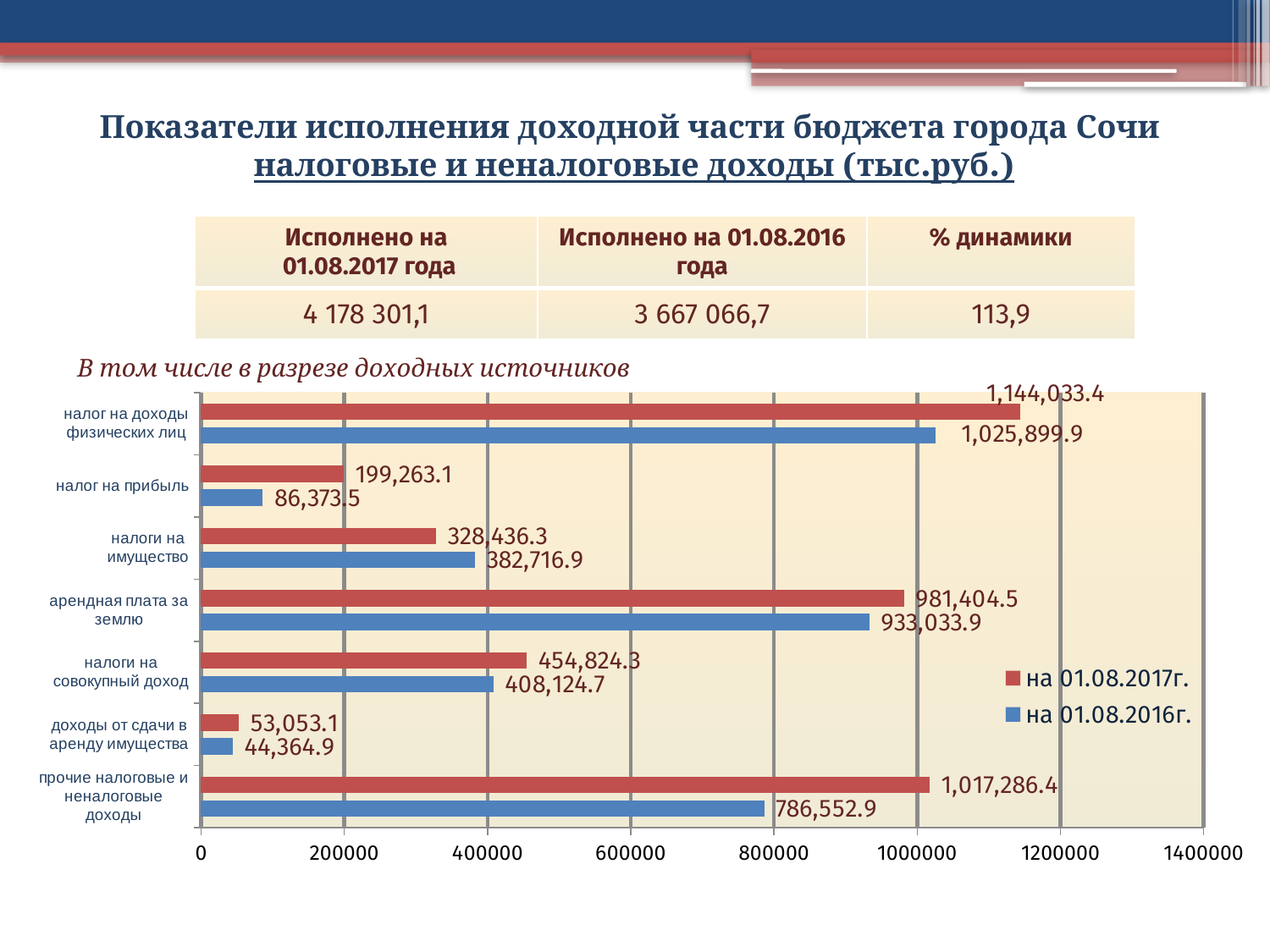

Показатели исполнения доходной части бюджета города Сочи
налоговые и неналоговые доходы (тыс.руб.)
| Исполнено на 01.08.2017 года | Исполнено на 01.08.2016 года | % динамики |
| --- | --- | --- |
| 4 178 301,1 | 3 667 066,7 | 113,9 |
В том числе в разрезе доходных источников

### Chart

| Category | на 01.08.2016г. | на 01.08.2017г. |
|---|---|---|
| прочие налоговые и неналоговые доходы | 786552.9 | 1017286.4 |
| доходы от сдачи в аренду имущества | 44364.9 | 53053.1 |
| налоги на совокупный доход | 408124.7 | 454824.3 |
| арендная плата за землю | 933033.9 | 981404.5 |
| налоги на имущество | 382716.9 | 328436.3 |
| налог на прибыль | 86373.5 | 199263.1 |
| налог на доходы физических лиц | 1025899.9 | 1144033.4 |